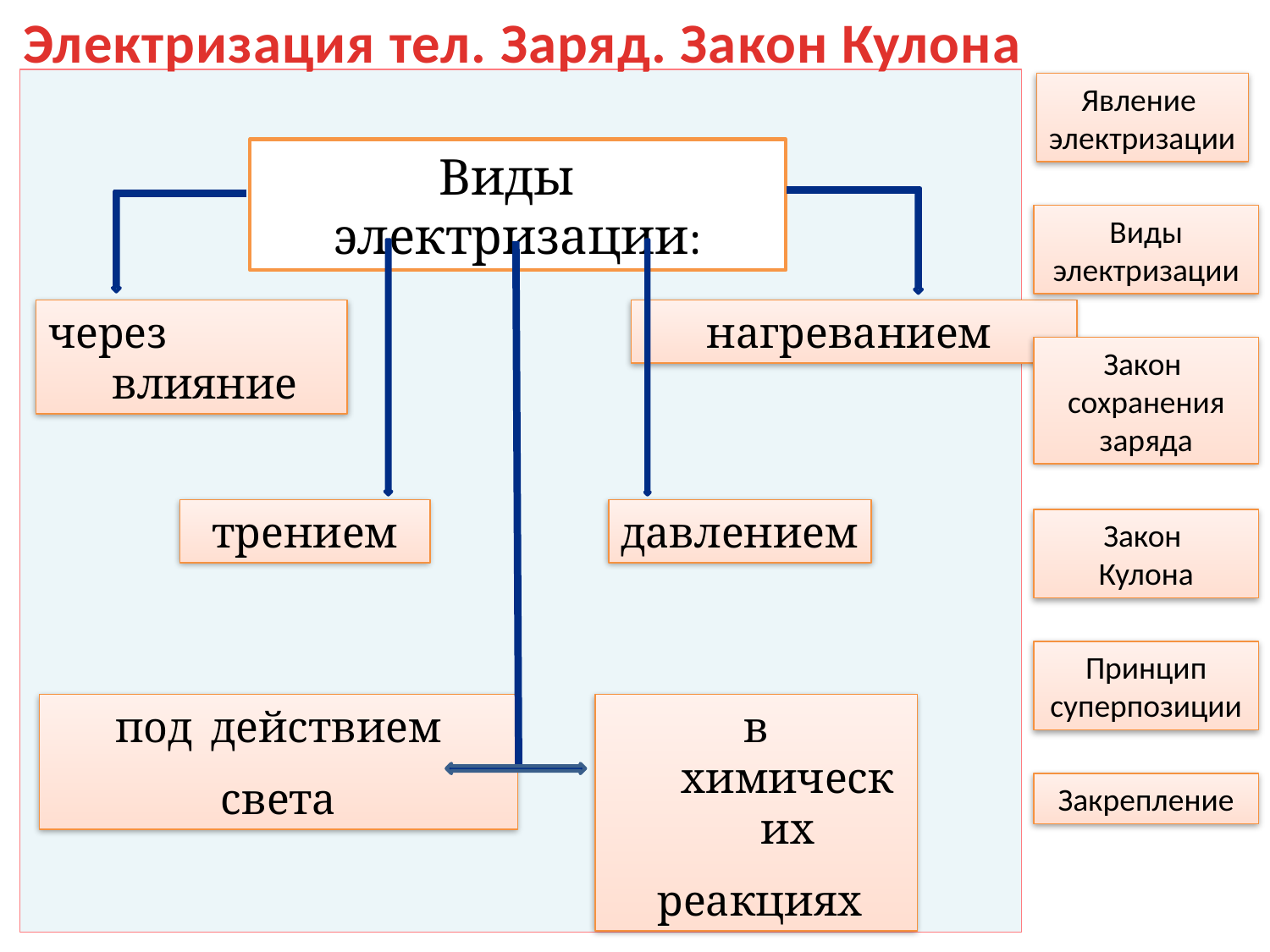

Электризация тел. Заряд. Закон Кулона

Явление
электризации
Виды   электризации:

Виды электризации

через влияние
нагреванием
Закон
сохранения
заряда
трением
давлением
Закон
Кулона
Принцип суперпозиции
под  действием
света
в химических
 реакциях

Закрепление